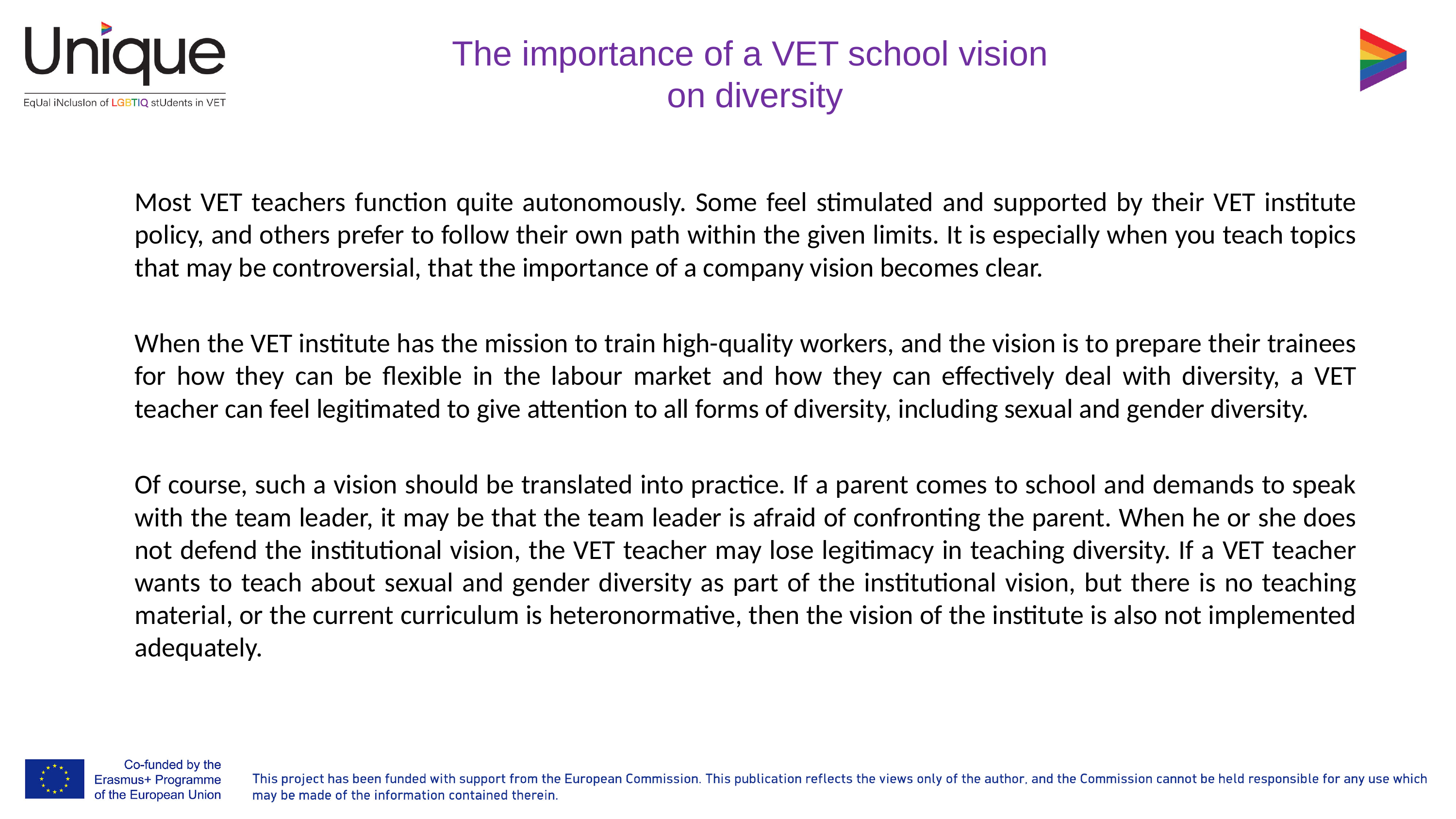

# The importance of a VET school vision on diversity

Most VET teachers function quite autonomously. Some feel stimulated and supported by their VET institute policy, and others prefer to follow their own path within the given limits. It is especially when you teach topics that may be controversial, that the importance of a company vision becomes clear.

When the VET institute has the mission to train high-quality workers, and the vision is to prepare their trainees for how they can be flexible in the labour market and how they can effectively deal with diversity, a VET teacher can feel legitimated to give attention to all forms of diversity, including sexual and gender diversity.

Of course, such a vision should be translated into practice. If a parent comes to school and demands to speak with the team leader, it may be that the team leader is afraid of confronting the parent. When he or she does not defend the institutional vision, the VET teacher may lose legitimacy in teaching diversity. If a VET teacher wants to teach about sexual and gender diversity as part of the institutional vision, but there is no teaching material, or the current curriculum is heteronormative, then the vision of the institute is also not implemented adequately.